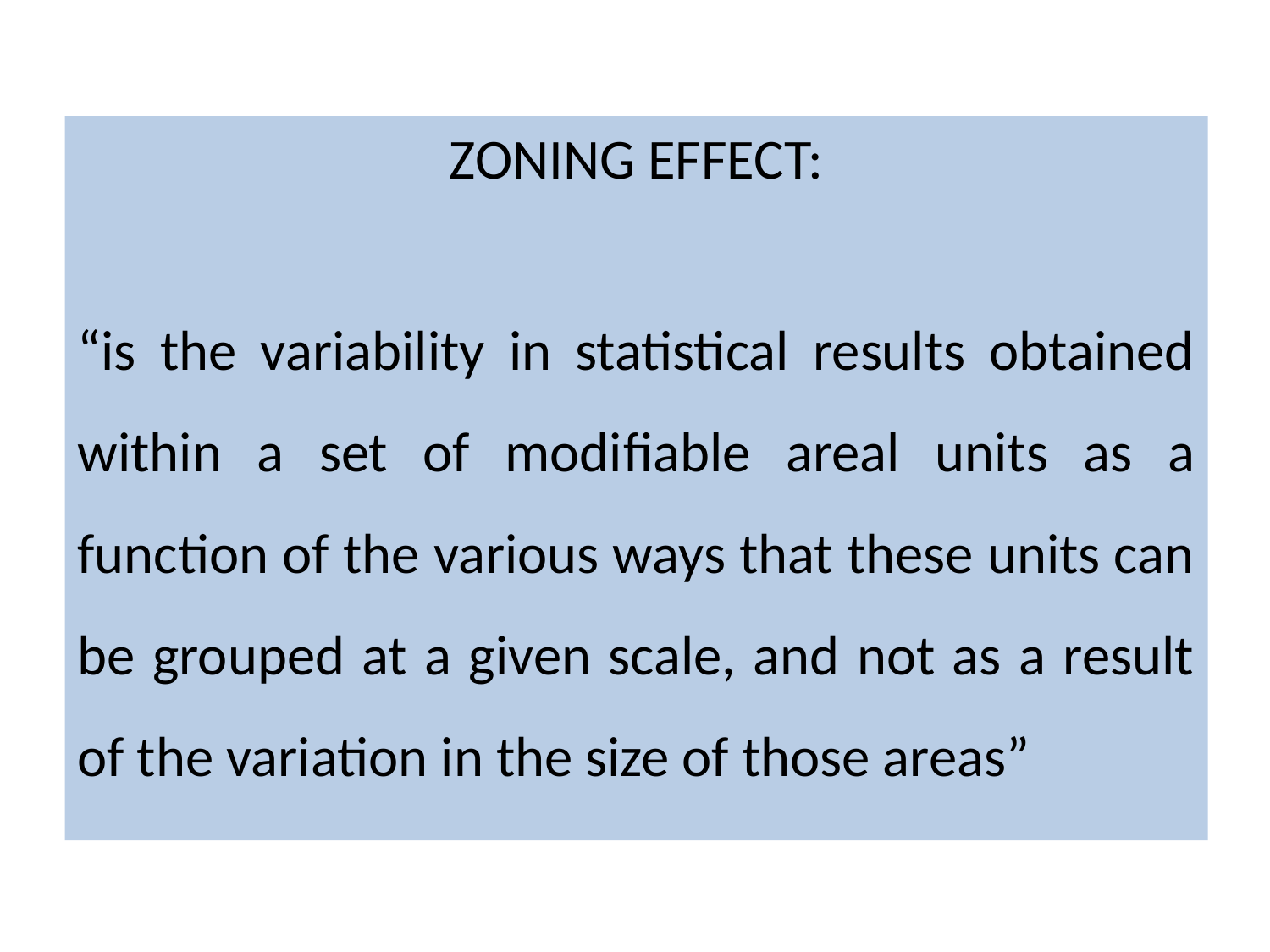

ZONING EFFECT:

“is the variability in statistical results obtained within a set of modiﬁable areal units as a function of the various ways that these units can be grouped at a given scale, and not as a result of the variation in the size of those areas”